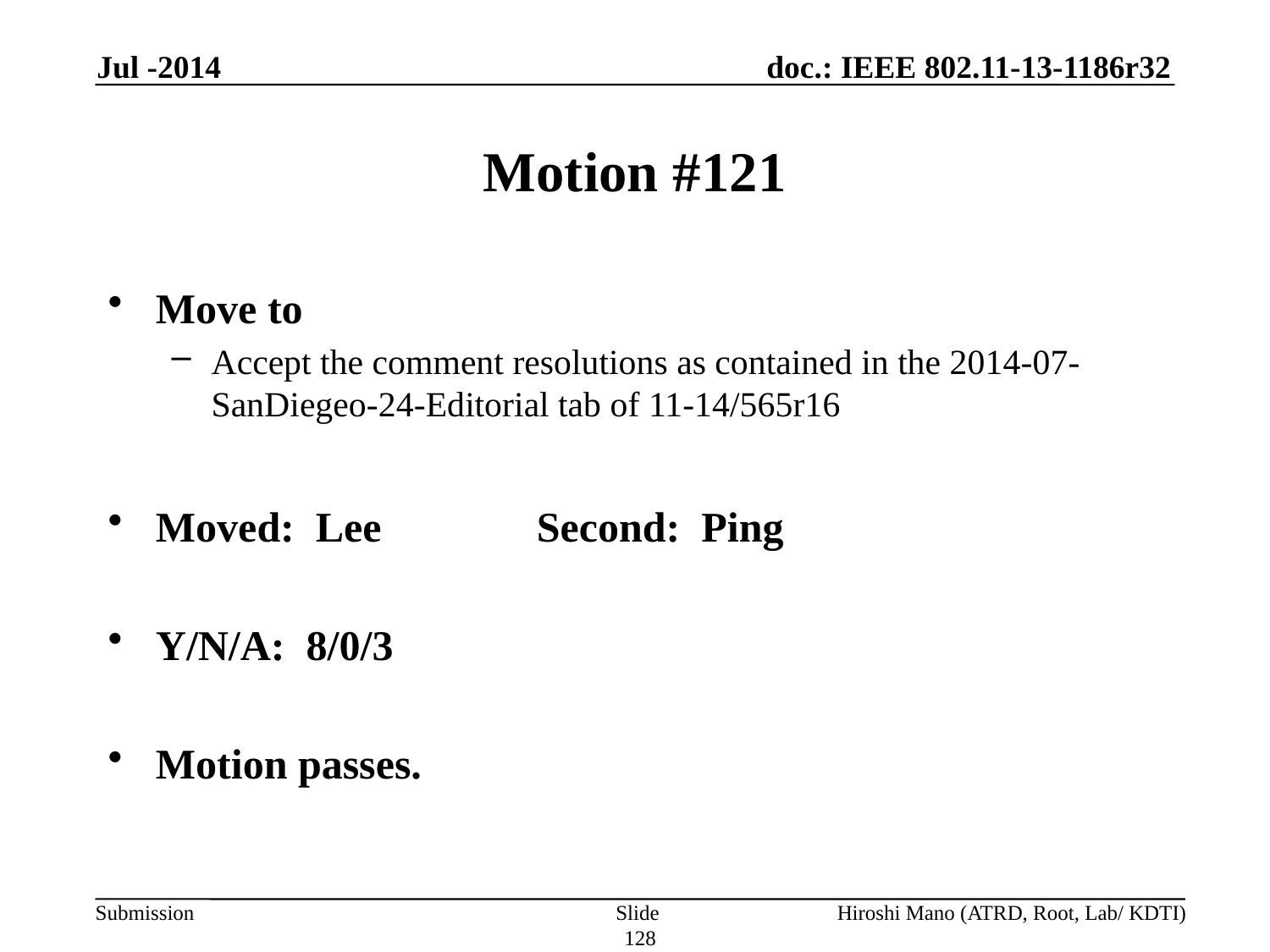

Jul -2014
# Motion #121
Move to
Accept the comment resolutions as contained in the 2014-07-SanDiegeo-24-Editorial tab of 11-14/565r16

Moved:  Lee		Second:  Ping

Y/N/A:  8/0/3

Motion passes.

Slide 128
Hiroshi Mano (ATRD, Root, Lab/ KDTI)